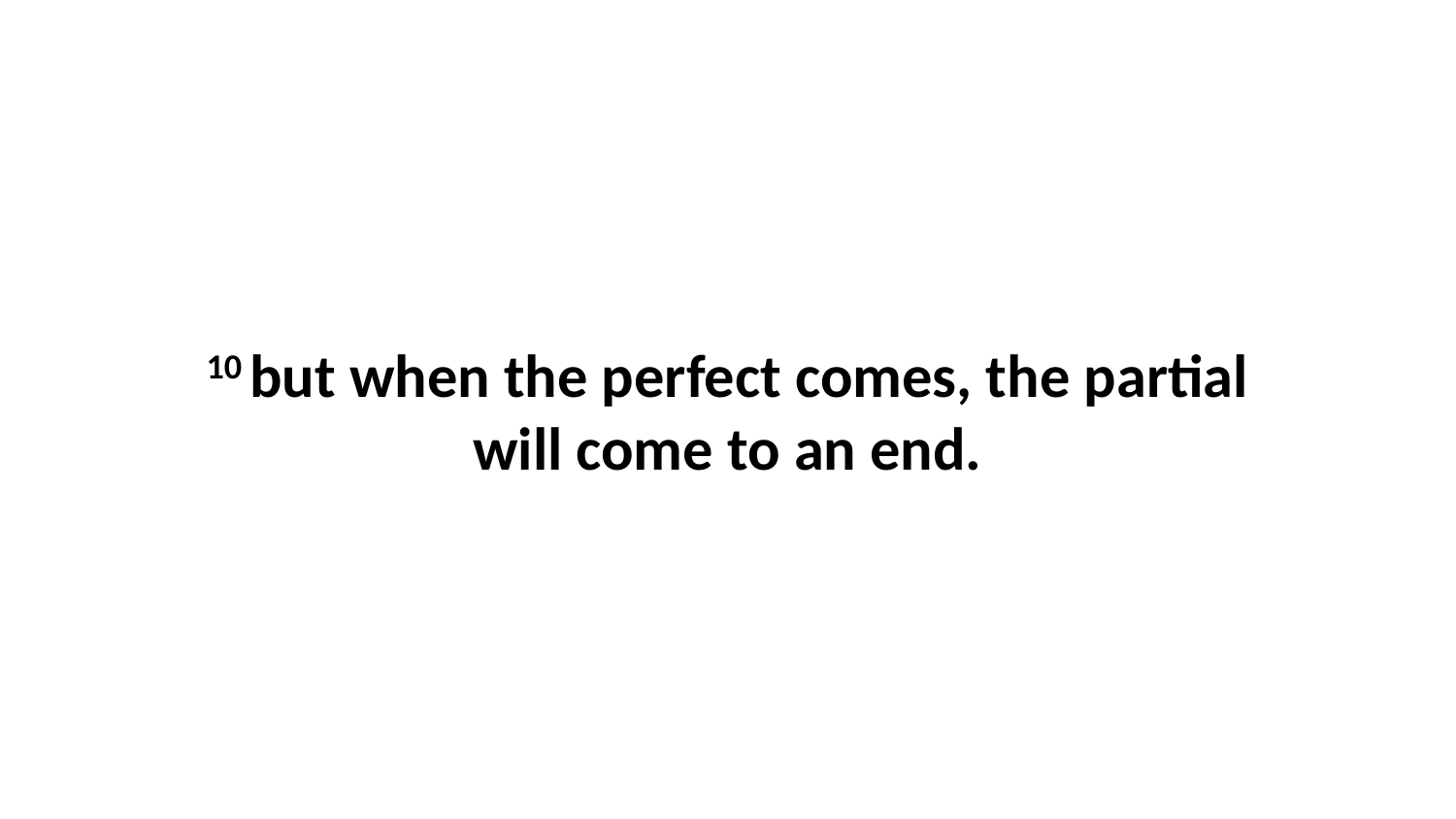

10 but when the perfect comes, the partial will come to an end.